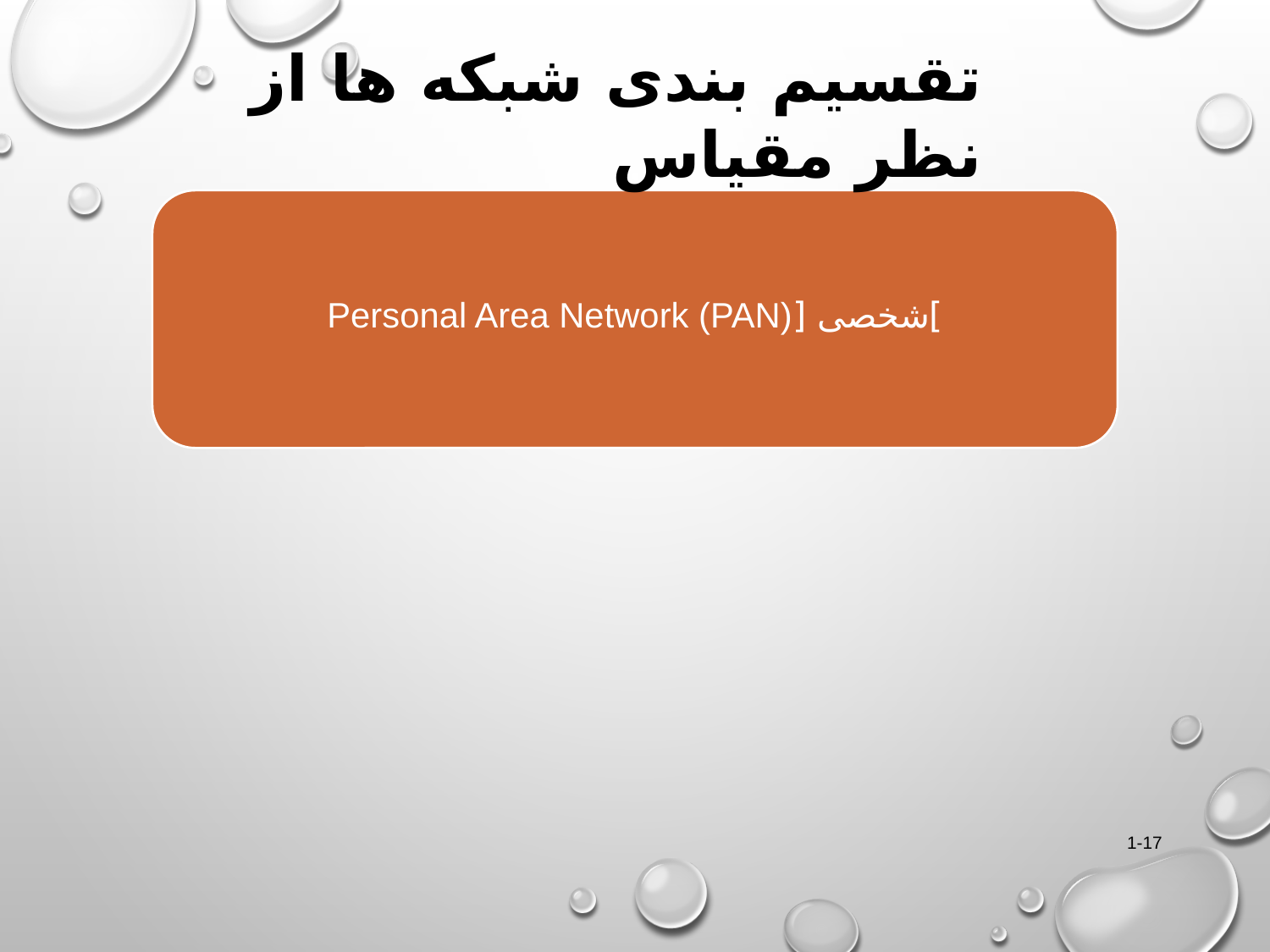

تقسیم بندی شبکه ها از نظر مقیاس

1-17